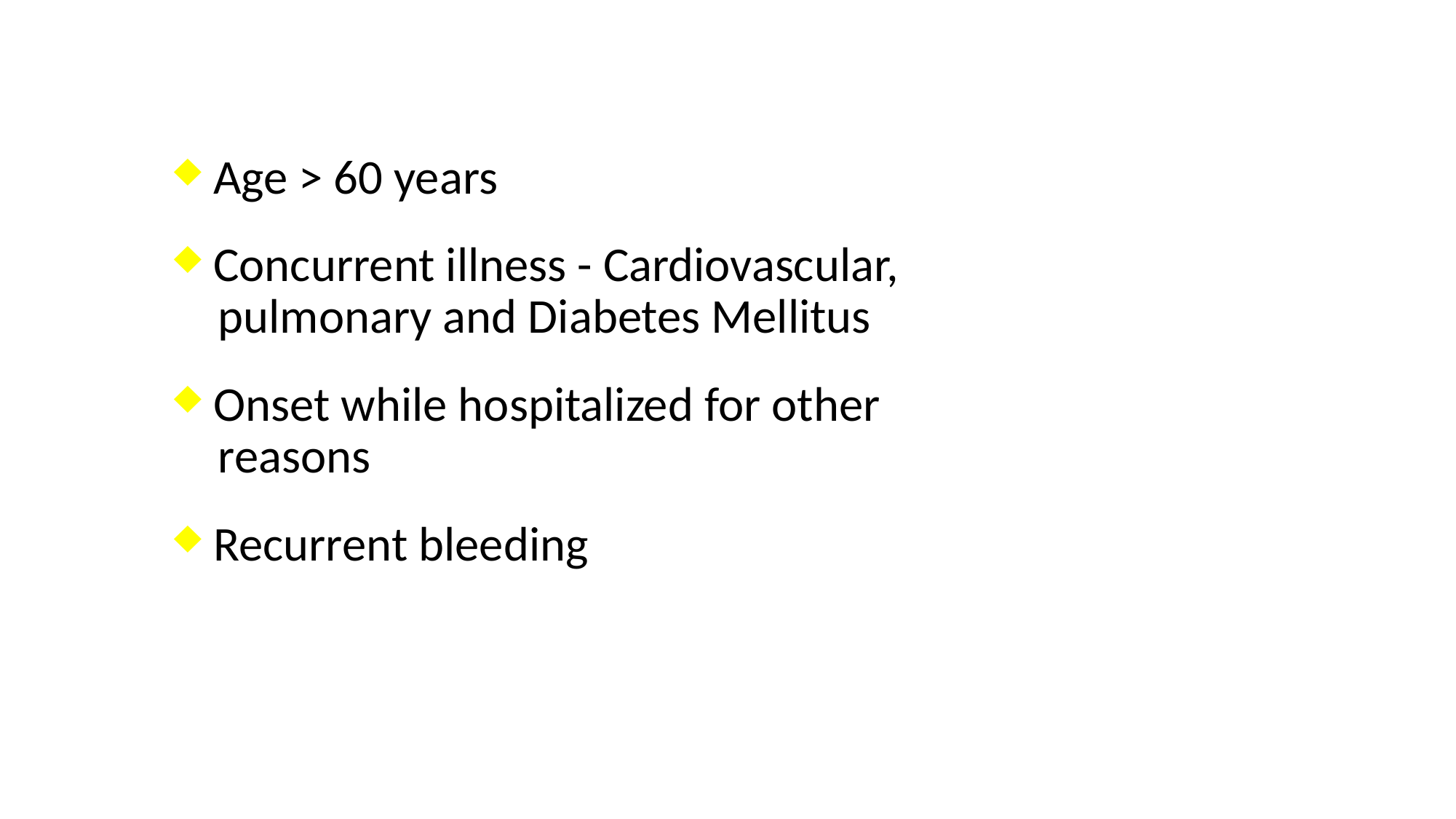

Age > 60 years
 Concurrent illness - Cardiovascular,
    pulmonary and Diabetes Mellitus
 Onset while hospitalized for other
    reasons
 Recurrent bleeding